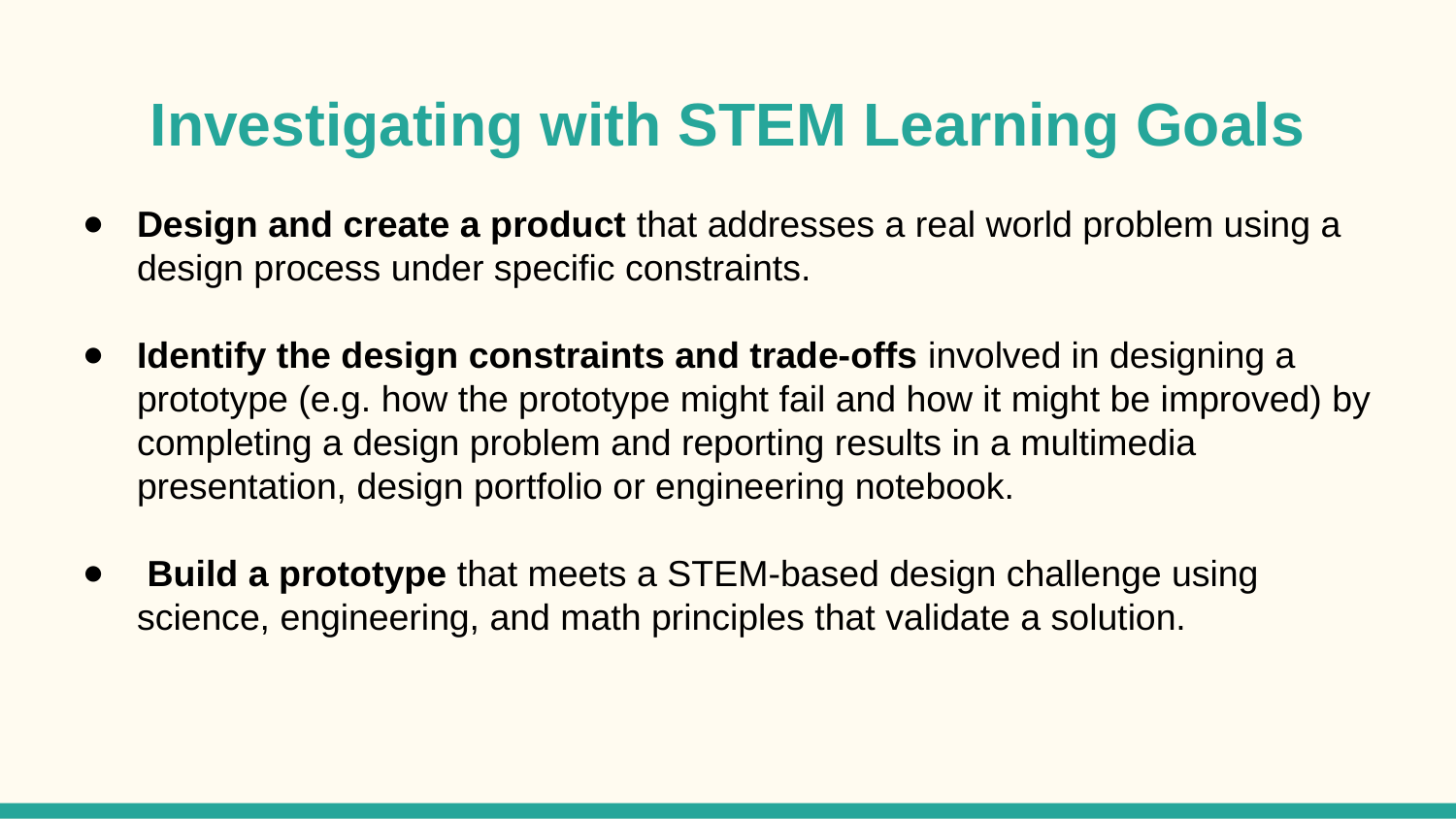

# Investigating with STEM Learning Goals

Design and create a product that addresses a real world problem using a design process under specific constraints.

Identify the design constraints and trade-offs involved in designing a prototype (e.g. how the prototype might fail and how it might be improved) by completing a design problem and reporting results in a multimedia presentation, design portfolio or engineering notebook.

 Build a prototype that meets a STEM-based design challenge using science, engineering, and math principles that validate a solution.